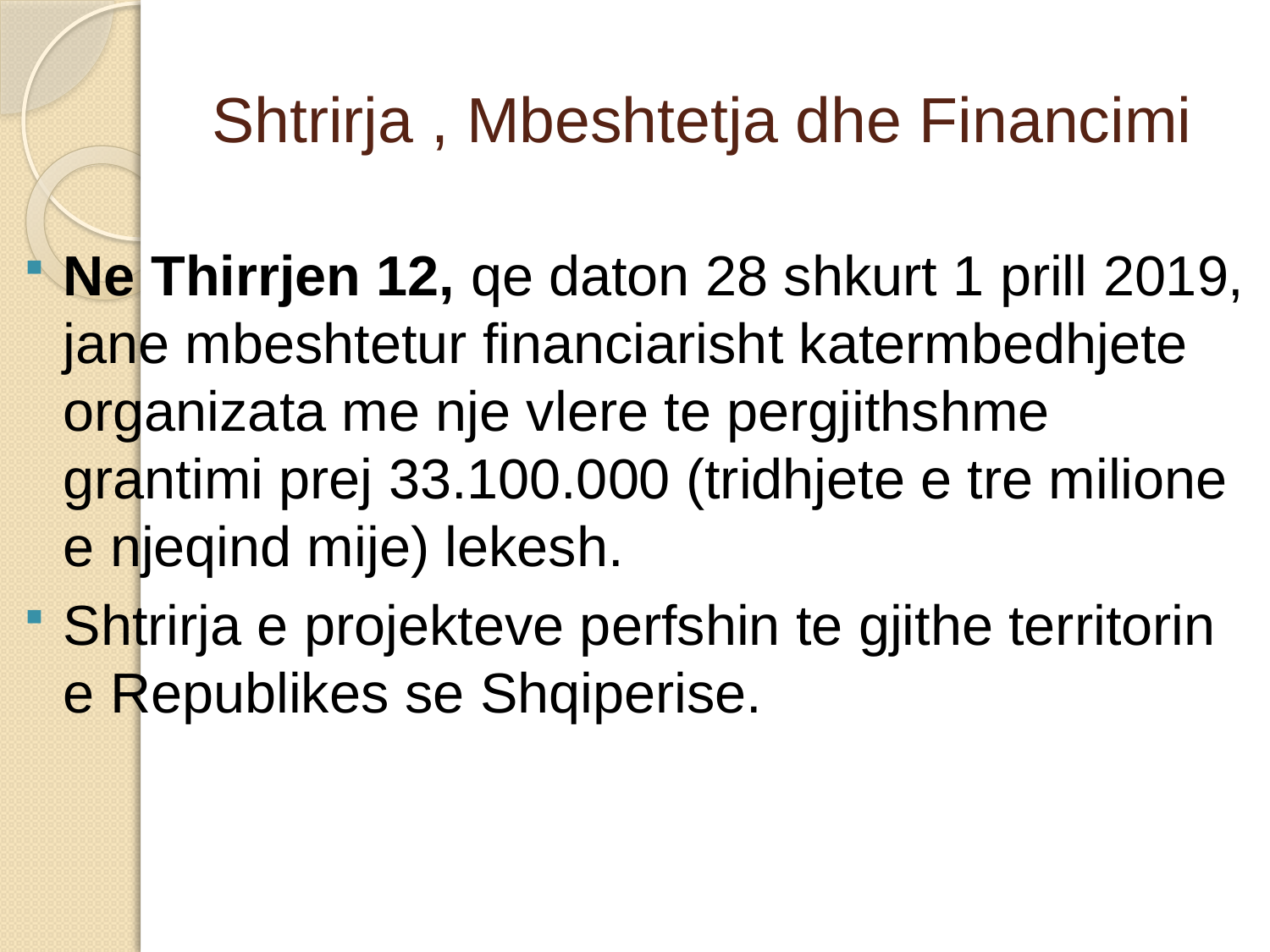

# Shtrirja , Mbeshtetja dhe Financimi
Ne Thirrjen 12, qe daton 28 shkurt 1 prill 2019, jane mbeshtetur financiarisht katermbedhjete organizata me nje vlere te pergjithshme grantimi prej 33.100.000 (tridhjete e tre milione e njeqind mije) lekesh.
Shtrirja e projekteve perfshin te gjithe territorin e Republikes se Shqiperise.